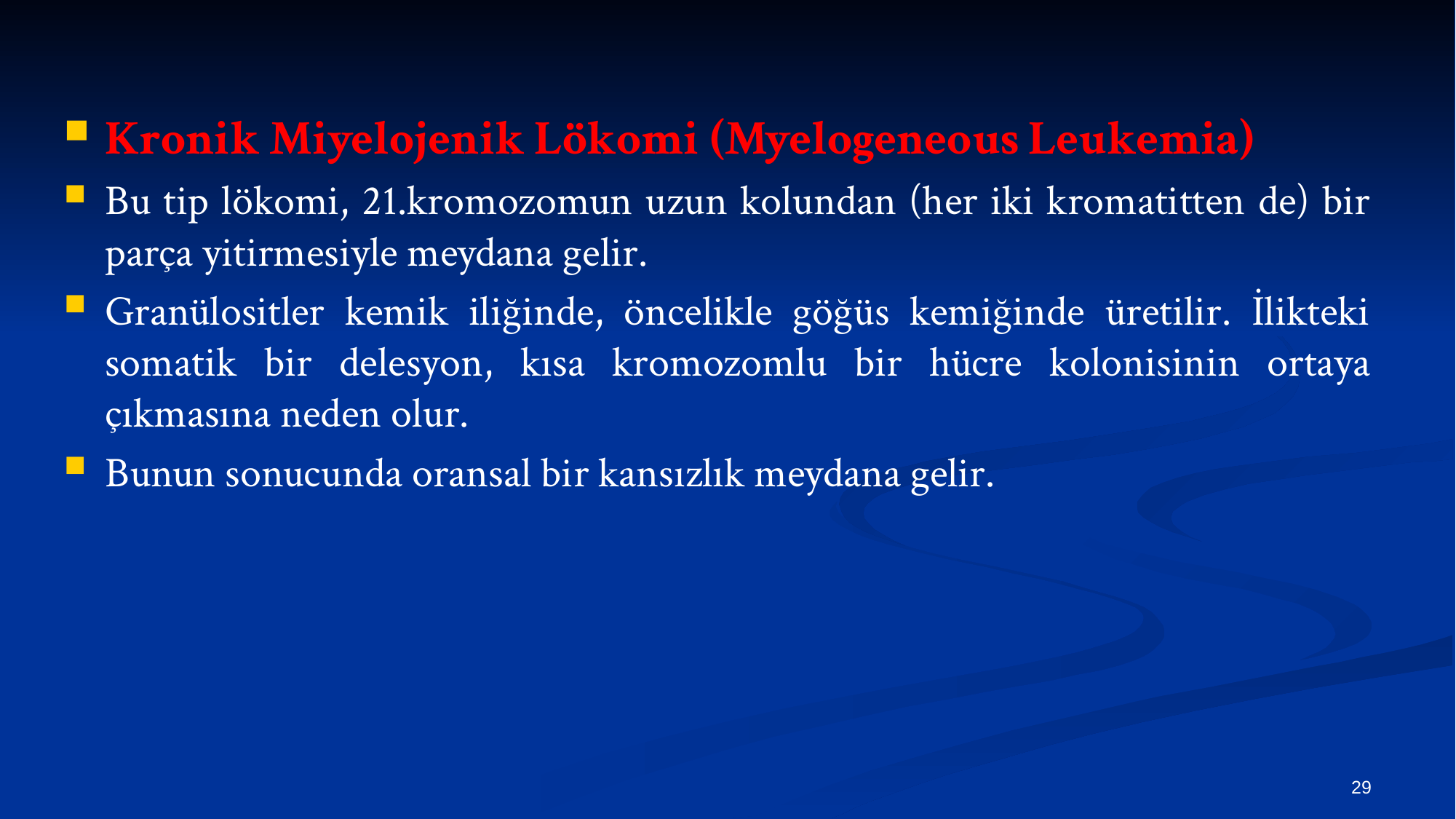

Kronik Miyelojenik Lökomi (Myelogeneous Leukemia)
Bu tip lökomi, 21.kromozomun uzun kolundan (her iki kromatitten de) bir parça yitirmesiyle meydana gelir.
Granülositler kemik iliğinde, öncelikle göğüs kemiğinde üretilir. İlikteki somatik bir delesyon, kısa kromozomlu bir hücre kolonisinin ortaya çıkmasına neden olur.
Bunun sonucunda oransal bir kansızlık meydana gelir.
29